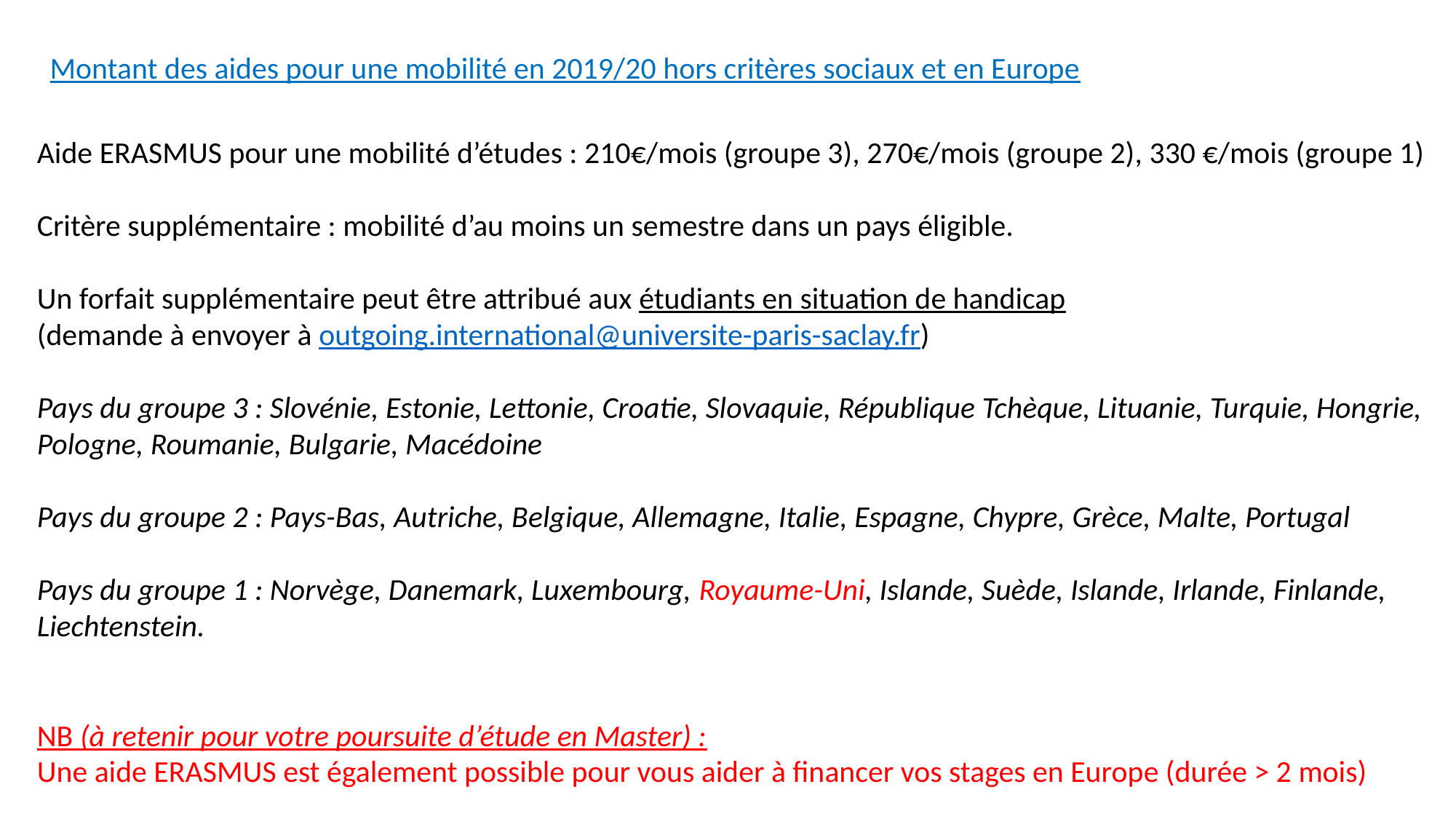

Montant des aides pour une mobilité en 2019/20 hors critères sociaux et en Europe

Aide ERASMUS pour une mobilité d’études : 210€/mois (groupe 3), 270€/mois (groupe 2), 330 €/mois (groupe 1)

Critère supplémentaire : mobilité d’au moins un semestre dans un pays éligible.

Un forfait supplémentaire peut être attribué aux étudiants en situation de handicap
(demande à envoyer à outgoing.international@universite-paris-saclay.fr)

Pays du groupe 3 : Slovénie, Estonie, Lettonie, Croatie, Slovaquie, République Tchèque, Lituanie, Turquie, Hongrie, Pologne, Roumanie, Bulgarie, Macédoine

Pays du groupe 2 : Pays-Bas, Autriche, Belgique, Allemagne, Italie, Espagne, Chypre, Grèce, Malte, Portugal

Pays du groupe 1 : Norvège, Danemark, Luxembourg, Royaume-Uni, Islande, Suède, Islande, Irlande, Finlande, Liechtenstein.

NB (à retenir pour votre poursuite d’étude en Master) :
Une aide ERASMUS est également possible pour vous aider à financer vos stages en Europe (durée > 2 mois)